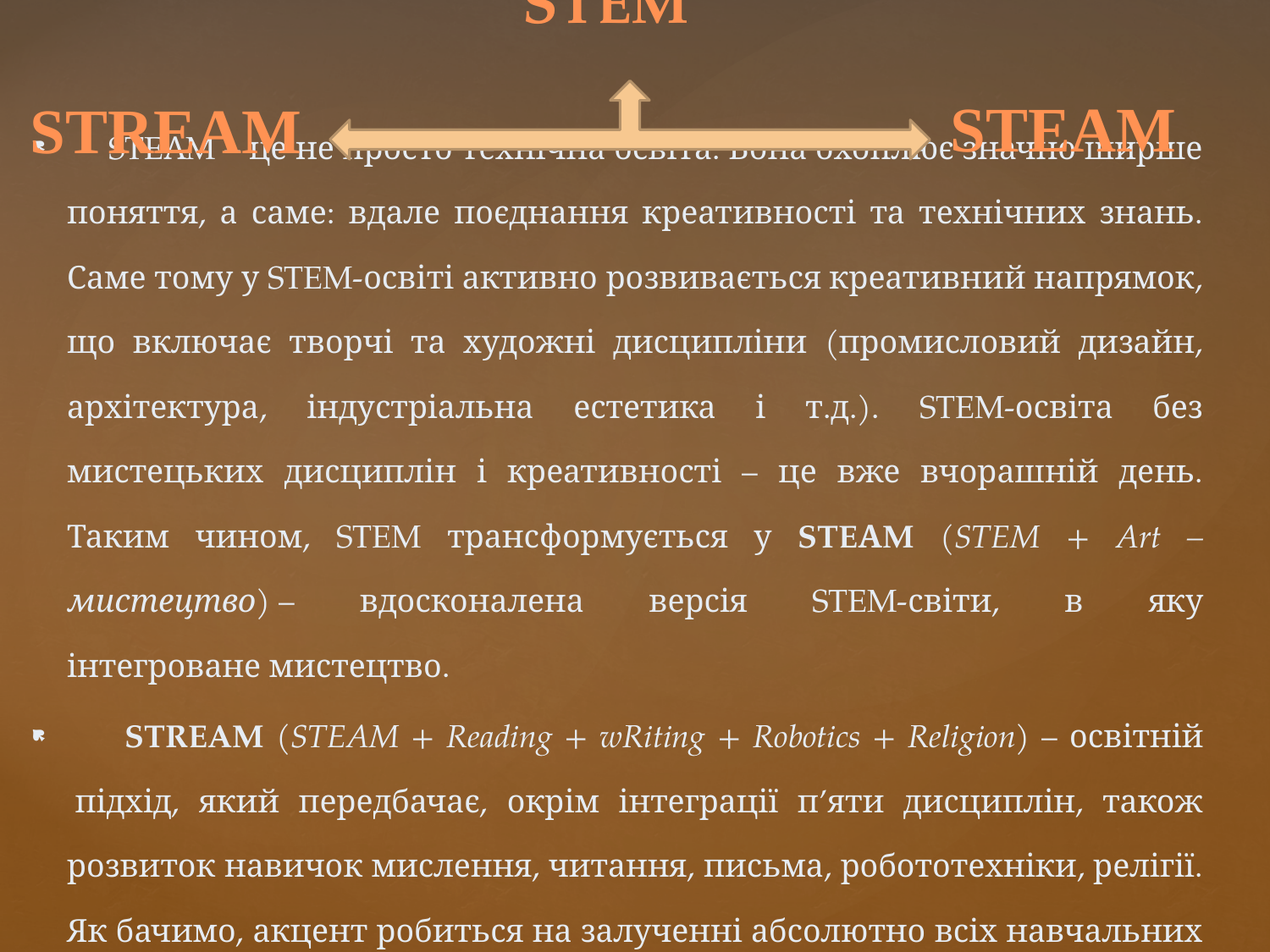

# STEM

STEAM
STREAM
     STEАM – це не просто технічна освіта. Вона охоплює значно ширше поняття, а саме: вдале поєднання креативності та технічних знань. Саме тому у STEM-освіті активно розвивається креативний напрямок, що включає творчі та художні дисципліни (промисловий дизайн, архітектура, індустріальна естетика і т.д.). STEM-освіта без мистецьких дисциплін і креативності – це вже вчорашній день. Таким чином, STEM трансформується у STEАM (STEM + Art – мистецтво) – вдосконалена версія STEM-світи, в яку інтегроване мистецтво.
     STREAM (STEAM + Reading + wRiting + Robotics + Religion) – освітній  підхід, який передбачає, окрім інтеграції п’яти дисциплін, також розвиток навичок мислення, читання, письма, робототехніки, релігії. Як бачимо, акцент робиться на залученні абсолютно всіх навчальних дисциплін.